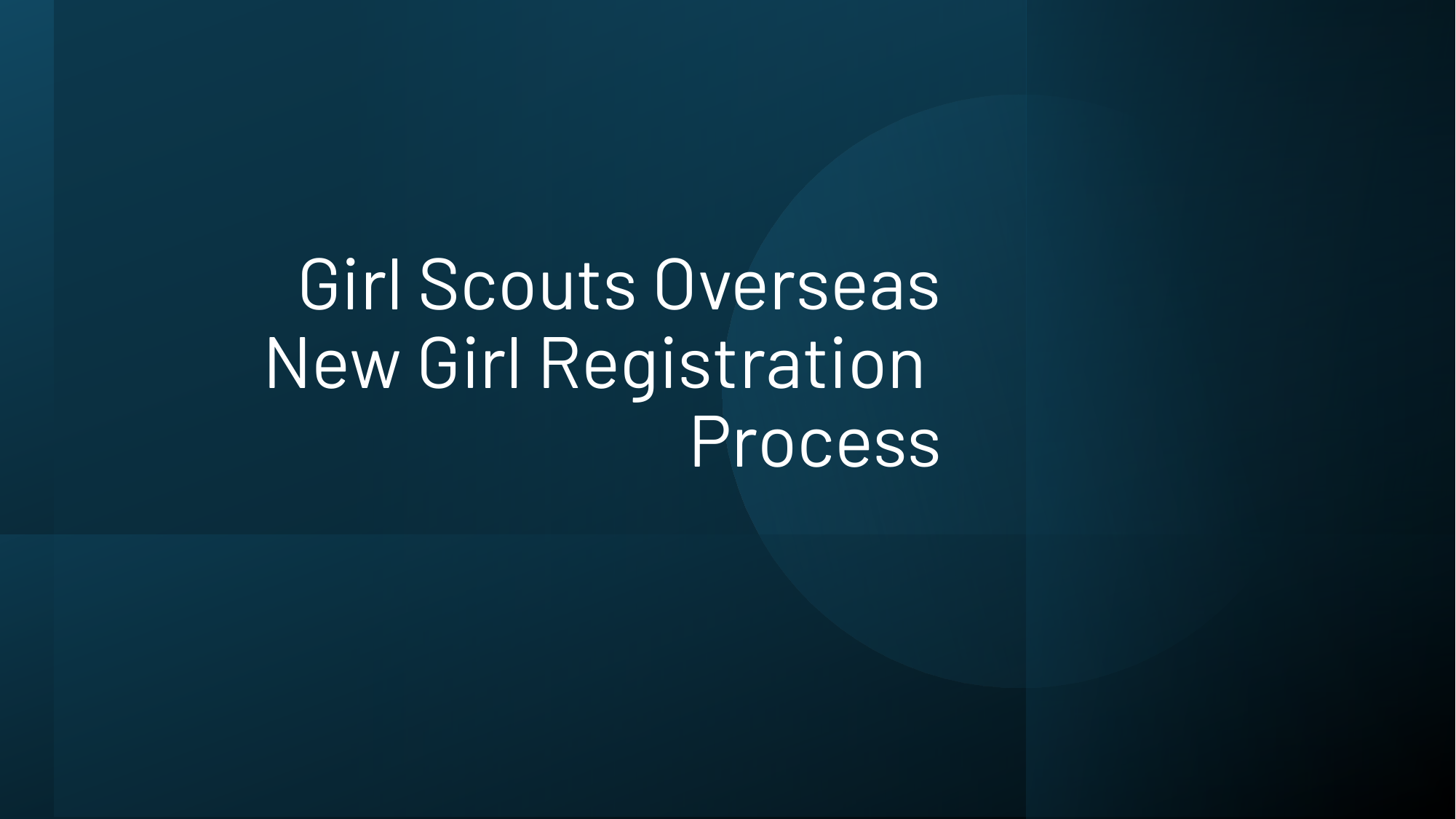

# Girl Scouts Overseas New Girl Registration Process